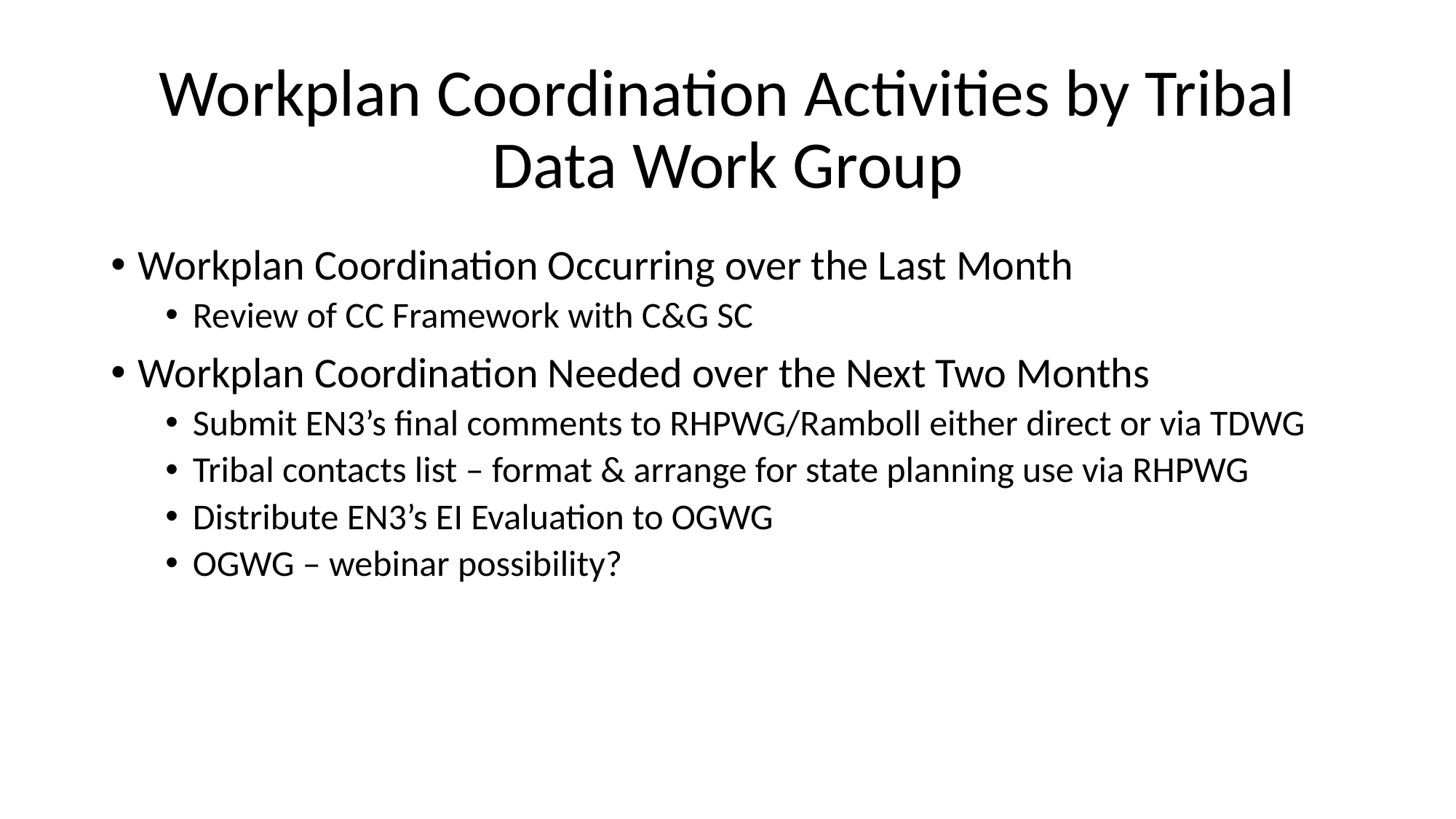

# Workplan Coordination Activities by Tribal Data Work Group
Workplan Coordination Occurring over the Last Month
Review of CC Framework with C&G SC
Workplan Coordination Needed over the Next Two Months
Submit EN3’s final comments to RHPWG/Ramboll either direct or via TDWG
Tribal contacts list – format & arrange for state planning use via RHPWG
Distribute EN3’s EI Evaluation to OGWG
OGWG – webinar possibility?